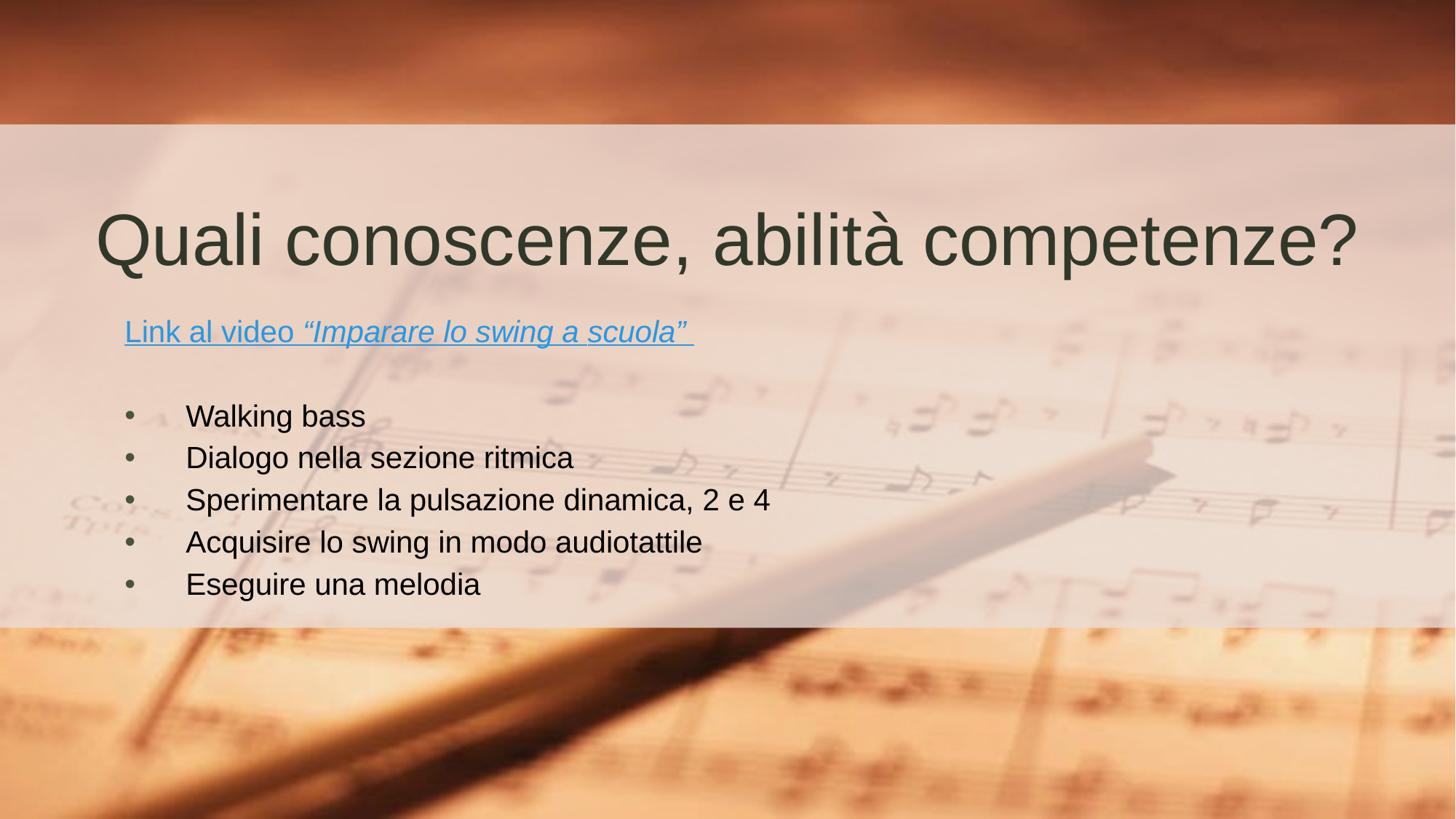

# Quali conoscenze, abilità competenze?
Link al video “Imparare lo swing a scuola”

Walking bass
Dialogo nella sezione ritmica
Sperimentare la pulsazione dinamica, 2 e 4
Acquisire lo swing in modo audiotattile
Eseguire una melodia